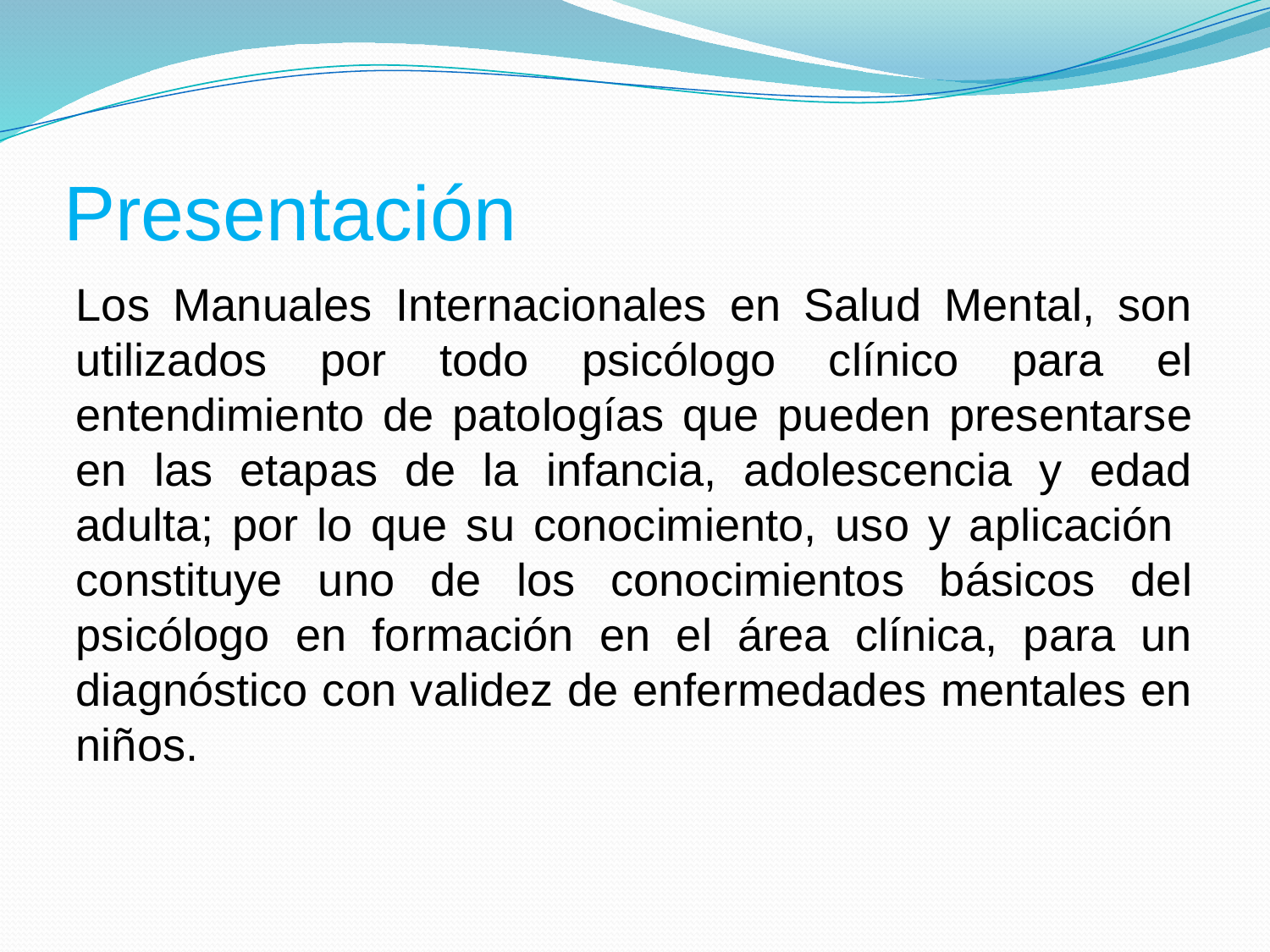

# Presentación
Los Manuales Internacionales en Salud Mental, son utilizados por todo psicólogo clínico para el entendimiento de patologías que pueden presentarse en las etapas de la infancia, adolescencia y edad adulta; por lo que su conocimiento, uso y aplicación  constituye uno de los conocimientos básicos del psicólogo en formación en el área clínica, para un diagnóstico con validez de enfermedades mentales en niños.